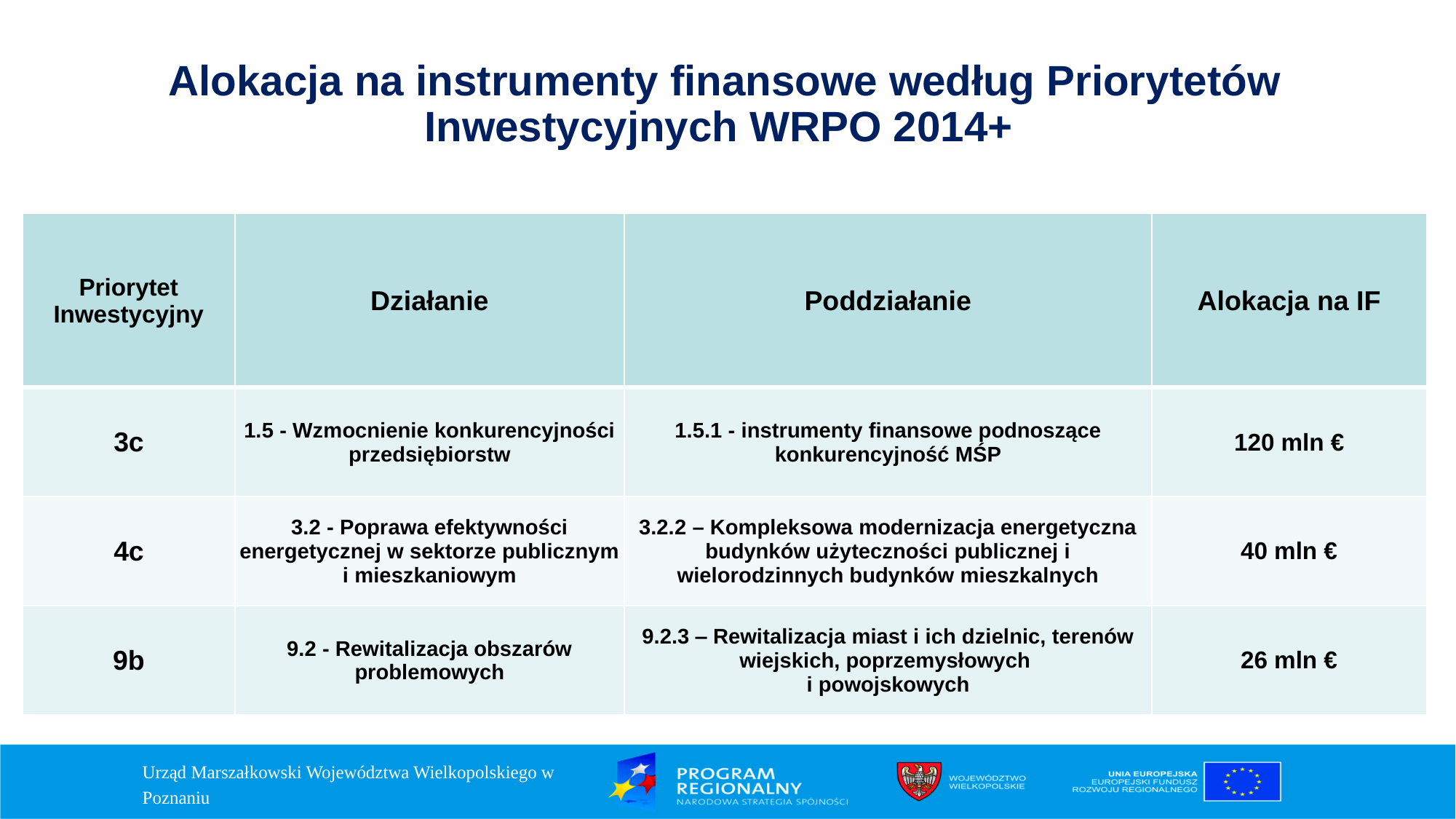

Alokacja na instrumenty finansowe według Priorytetów Inwestycyjnych WRPO 2014+
| Priorytet Inwestycyjny | Działanie | Poddziałanie | Alokacja na IF |
| --- | --- | --- | --- |
| 3c | 1.5 - Wzmocnienie konkurencyjności przedsiębiorstw | 1.5.1 - instrumenty finansowe podnoszące konkurencyjność MŚP | 120 mln € |
| 4c | 3.2 - Poprawa efektywności energetycznej w sektorze publicznym i mieszkaniowym | 3.2.2 – Kompleksowa modernizacja energetyczna budynków użyteczności publicznej i wielorodzinnych budynków mieszkalnych | 40 mln € |
| 9b | 9.2 - Rewitalizacja obszarów problemowych | 9.2.3 ‒ Rewitalizacja miast i ich dzielnic, terenów wiejskich, poprzemysłowych i powojskowych | 26 mln € |
Urząd Marszałkowski Województwa Wielkopolskiego w Poznaniu